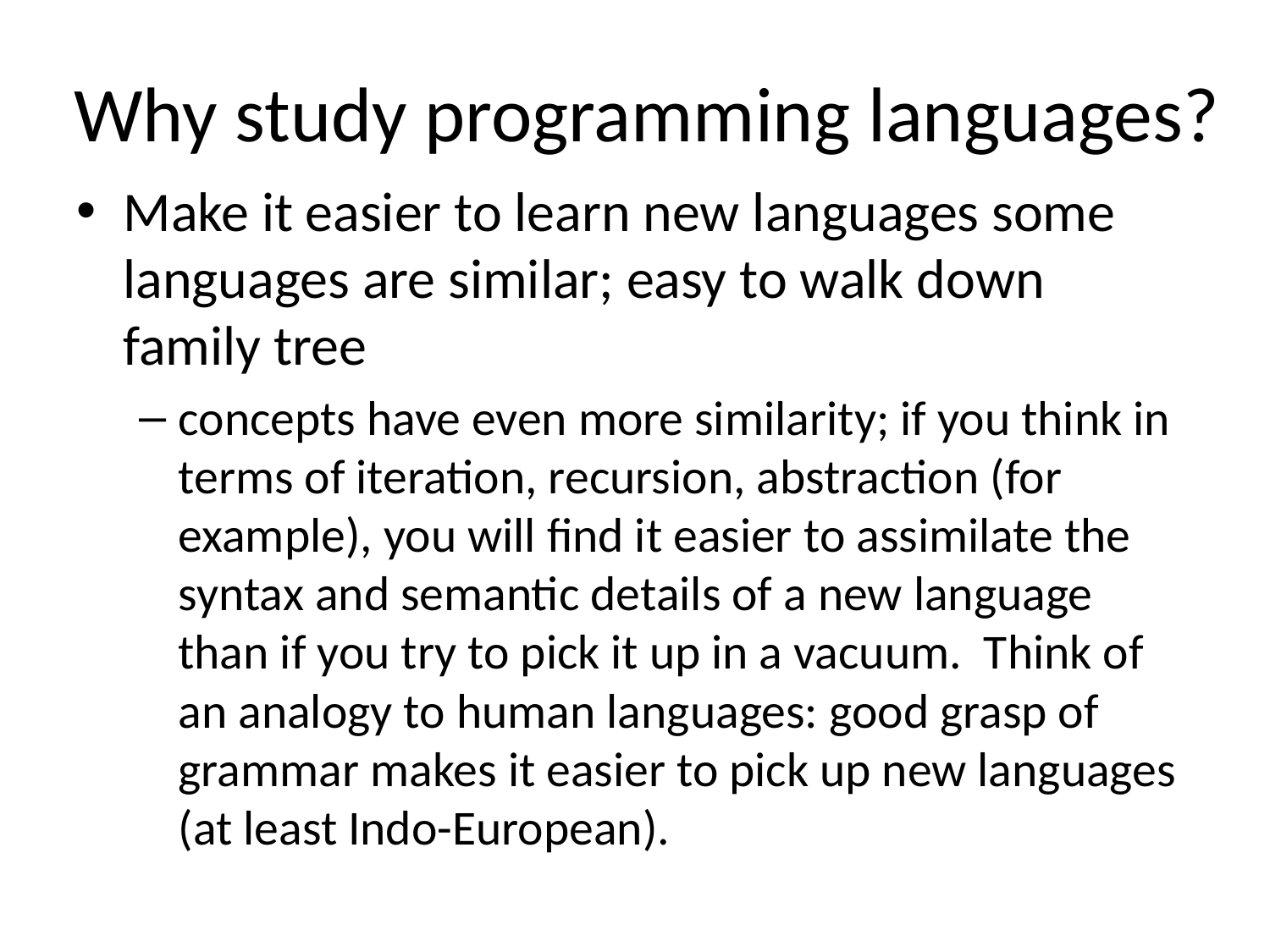

# Why study programming languages?
Make it easier to learn new languages some languages are similar; easy to walk down family tree
concepts have even more similarity; if you think in terms of iteration, recursion, abstraction (for example), you will find it easier to assimilate the syntax and semantic details of a new language than if you try to pick it up in a vacuum.  Think of an analogy to human languages: good grasp of grammar makes it easier to pick up new languages (at least Indo-European).